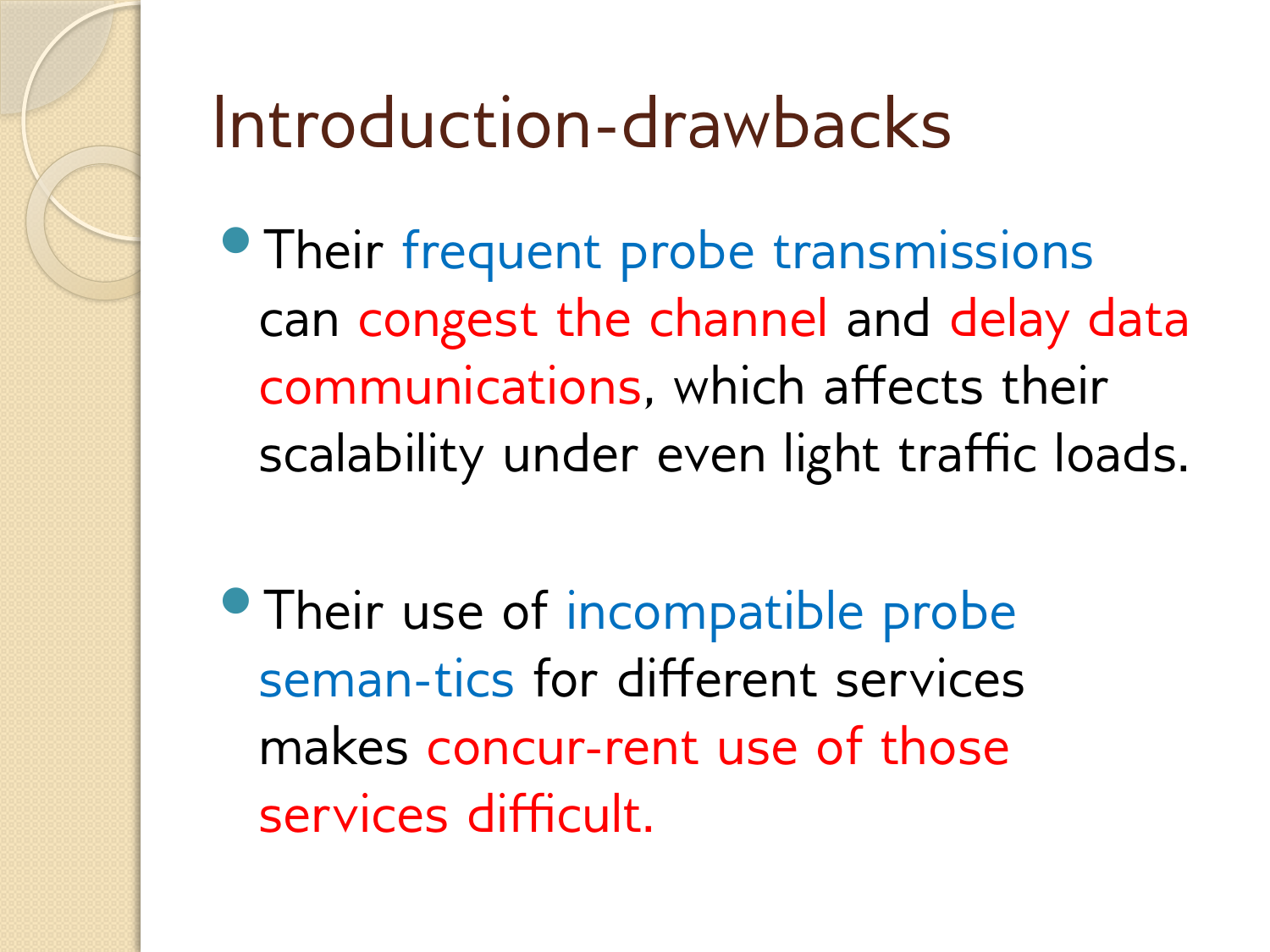

# Introduction-drawbacks
Their frequent probe transmissions can congest the channel and delay data communications, which affects their scalability under even light traffic loads.

Their use of incompatible probe seman-tics for different services makes concur-rent use of those services difficult.